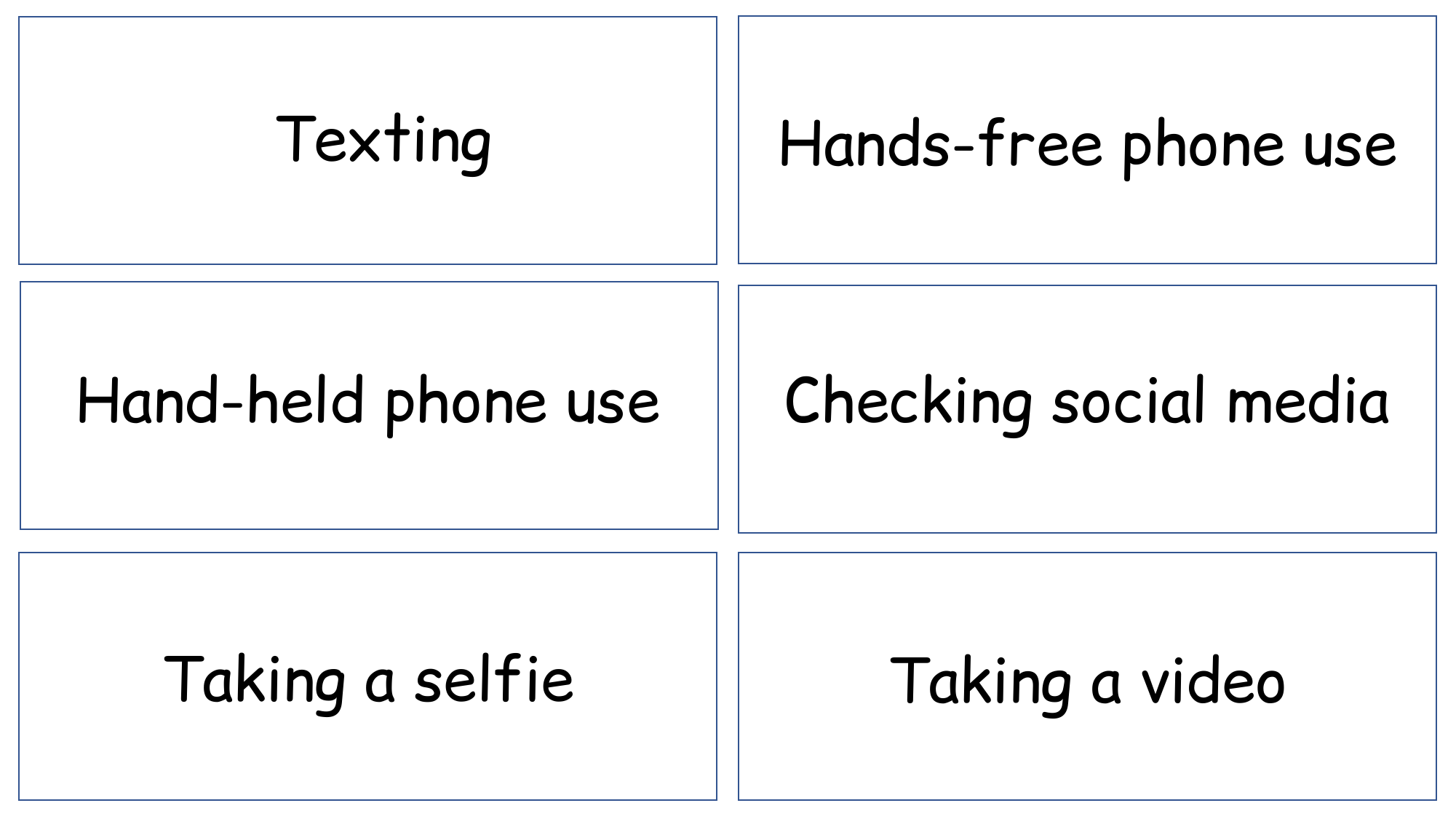

Texting
Hands-free phone use

Hand-held phone use
Checking social media

Taking a selfie
Taking a video